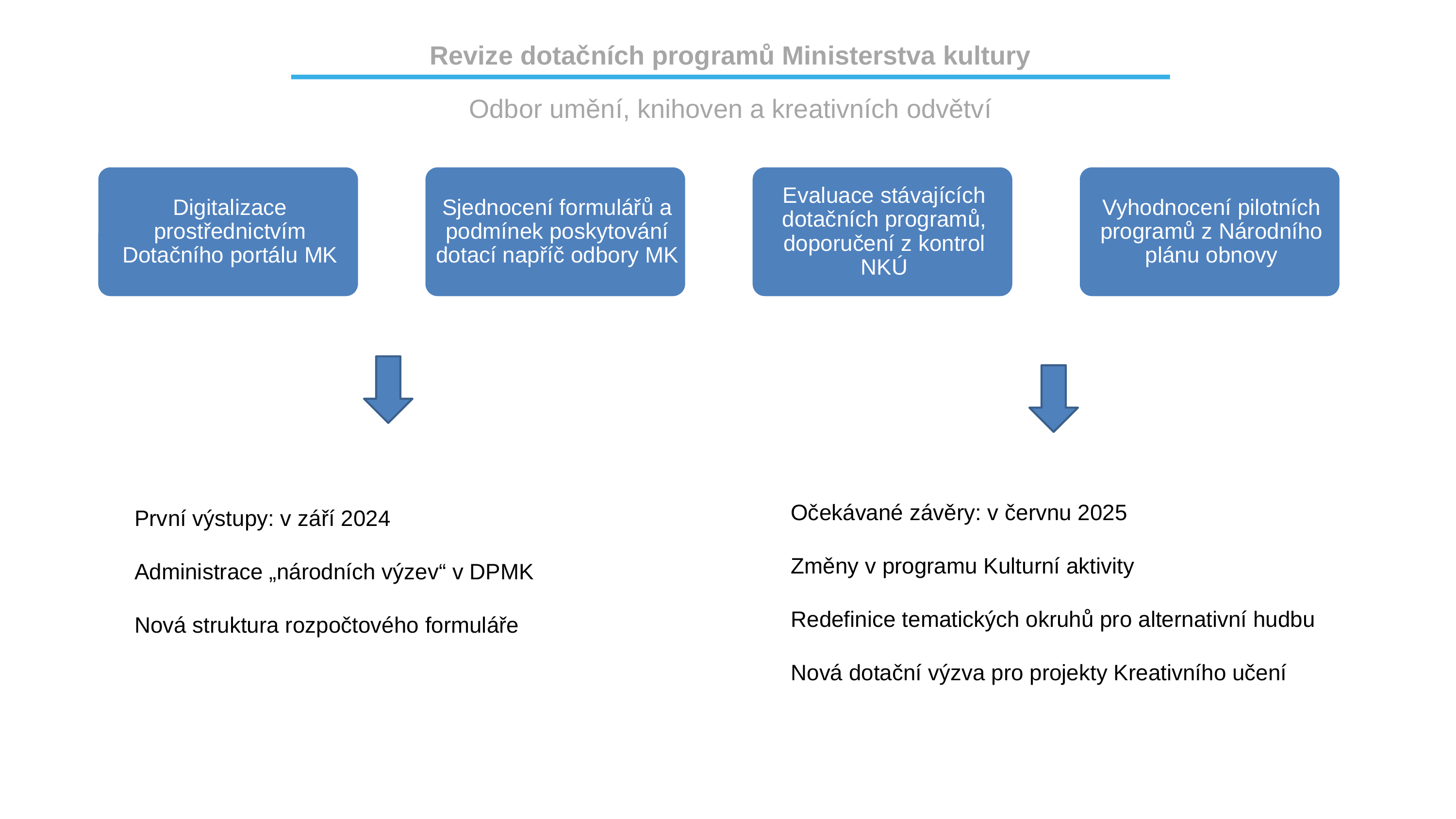

Revize dotačních programů Ministerstva kultury

Odbor umění, knihoven a kreativních odvětví
Digitalizace prostřednictvím Dotačního portálu MK
Sjednocení formulářů a podmínek poskytování dotací napříč odbory MK
Evaluace stávajících dotačních programů, doporučení z kontrol NKÚ
Vyhodnocení pilotních programů z Národního plánu obnovy

Očekávané závěry: v červnu 2025

Změny v programu Kulturní aktivity

Redefinice tematických okruhů pro alternativní hudbu

Nová dotační výzva pro projekty Kreativního učení
První výstupy: v září 2024

Administrace „národních výzev“ v DPMK

Nová struktura rozpočtového formuláře